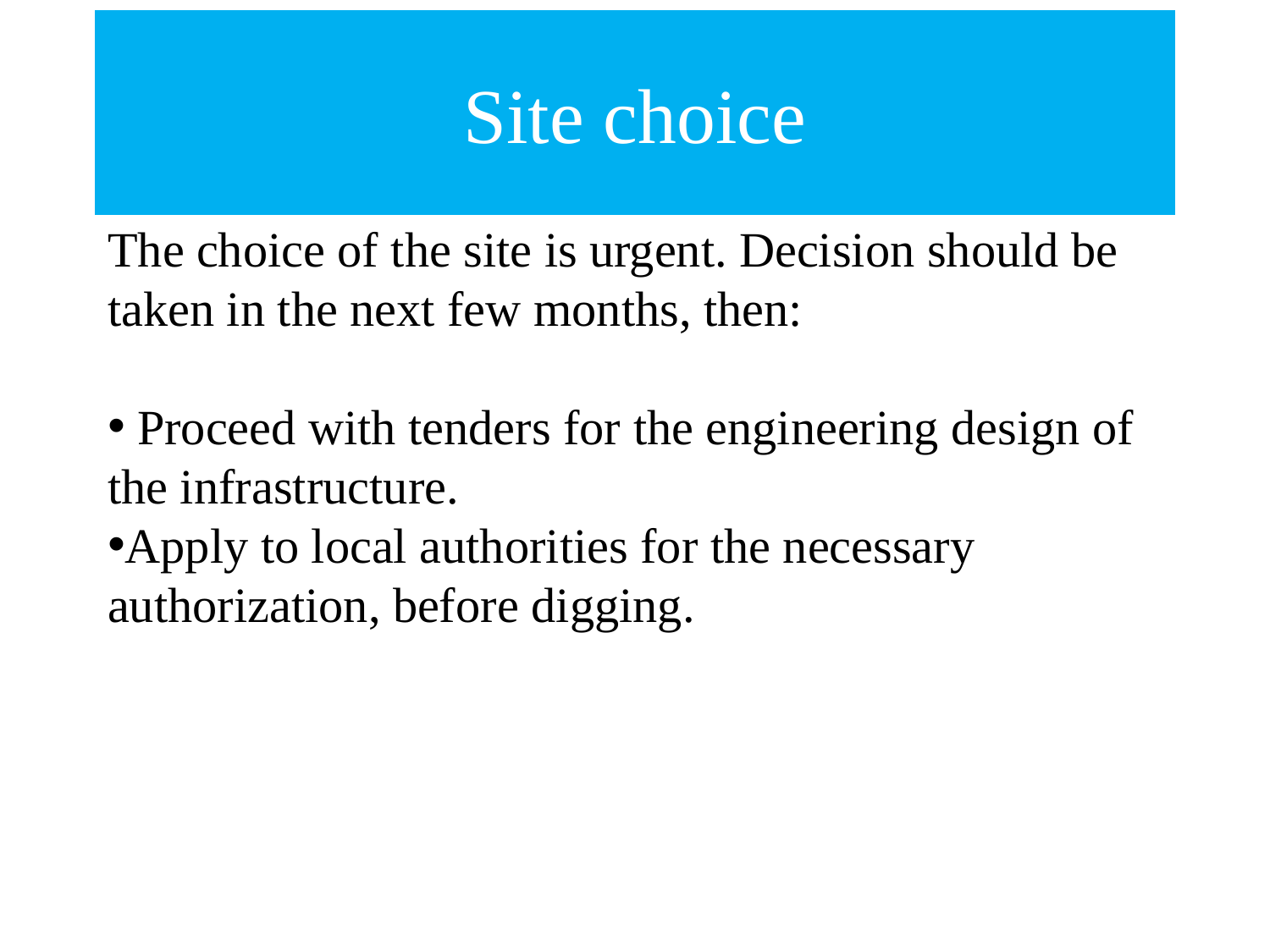

# Site choice
The choice of the site is urgent. Decision should be taken in the next few months, then:

 Proceed with tenders for the engineering design of the infrastructure.
Apply to local authorities for the necessary authorization, before digging.